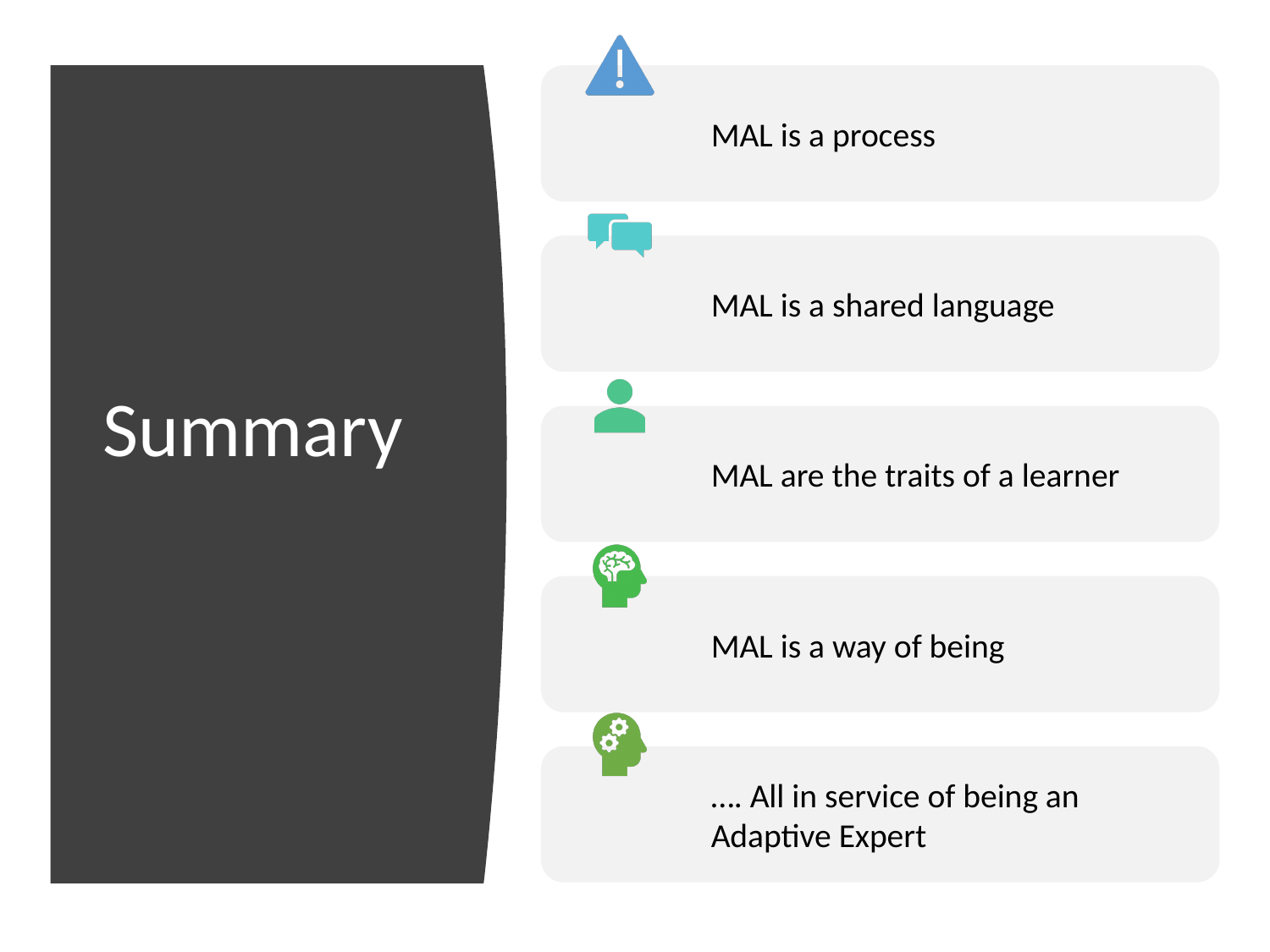

MAL is a process
MAL is a shared language
MAL are the traits of a learner
MAL is a way of being
…. All in service of being an Adaptive Expert

# Summary